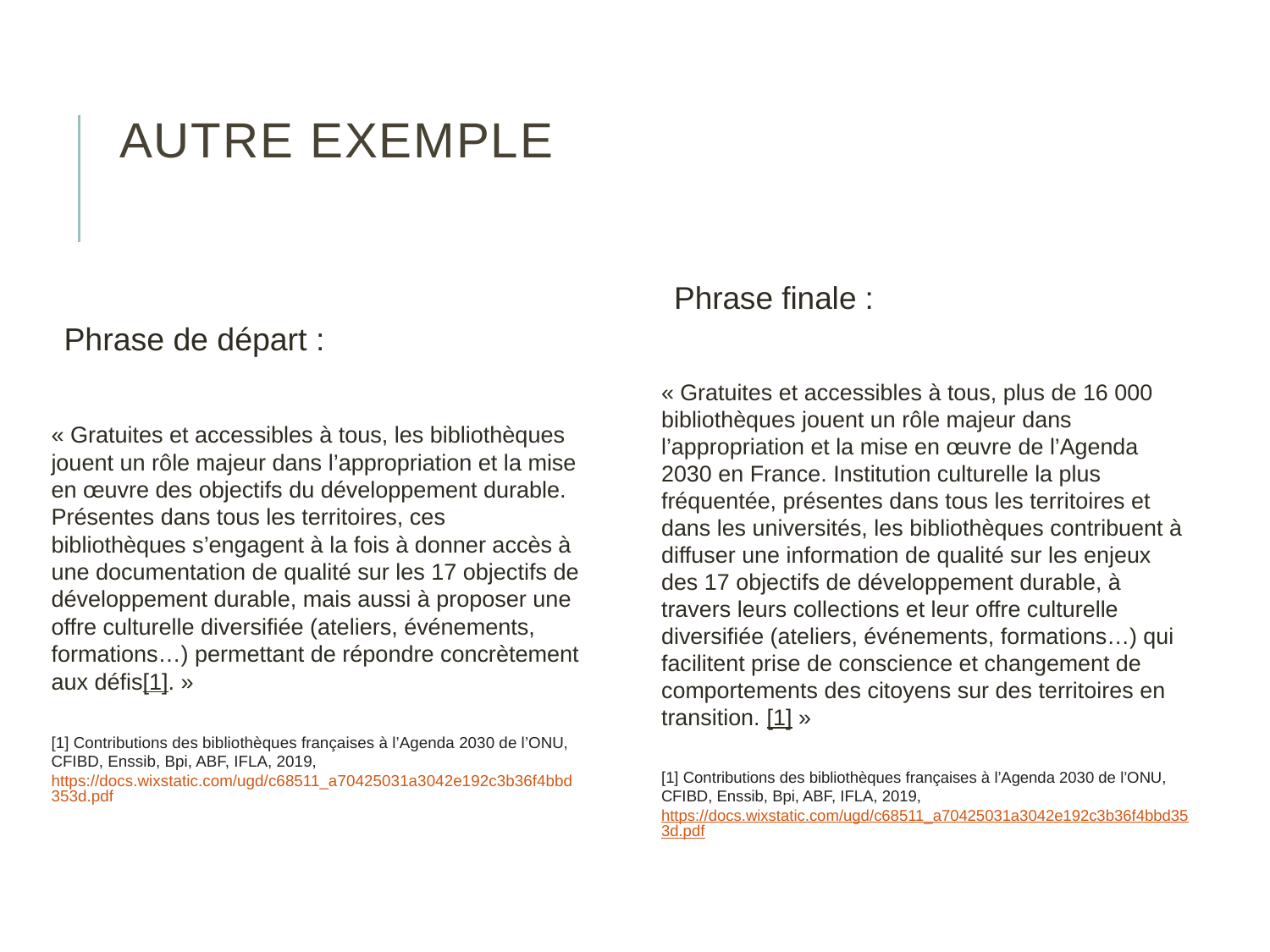

# Autre exemple
Phrase finale :

« Gratuites et accessibles à tous, plus de 16 000 bibliothèques jouent un rôle majeur dans l’appropriation et la mise en œuvre de l’Agenda 2030 en France. Institution culturelle la plus fréquentée, présentes dans tous les territoires et dans les universités, les bibliothèques contribuent à diffuser une information de qualité sur les enjeux des 17 objectifs de développement durable, à travers leurs collections et leur offre culturelle diversifiée (ateliers, événements, formations…) qui facilitent prise de conscience et changement de comportements des citoyens sur des territoires en transition. [1] »

[1] Contributions des bibliothèques françaises à l’Agenda 2030 de l’ONU, CFIBD, Enssib, Bpi, ABF, IFLA, 2019, https://docs.wixstatic.com/ugd/c68511_a70425031a3042e192c3b36f4bbd353d.pdf

Phrase de départ :

« Gratuites et accessibles à tous, les bibliothèques jouent un rôle majeur dans l’appropriation et la mise en œuvre des objectifs du développement durable. Présentes dans tous les territoires, ces bibliothèques s’engagent à la fois à donner accès à une documentation de qualité sur les 17 objectifs de développement durable, mais aussi à proposer une offre culturelle diversifiée (ateliers, événements, formations…) permettant de répondre concrètement aux défis[1]. »

[1] Contributions des bibliothèques françaises à l’Agenda 2030 de l’ONU, CFIBD, Enssib, Bpi, ABF, IFLA, 2019, https://docs.wixstatic.com/ugd/c68511_a70425031a3042e192c3b36f4bbd353d.pdf